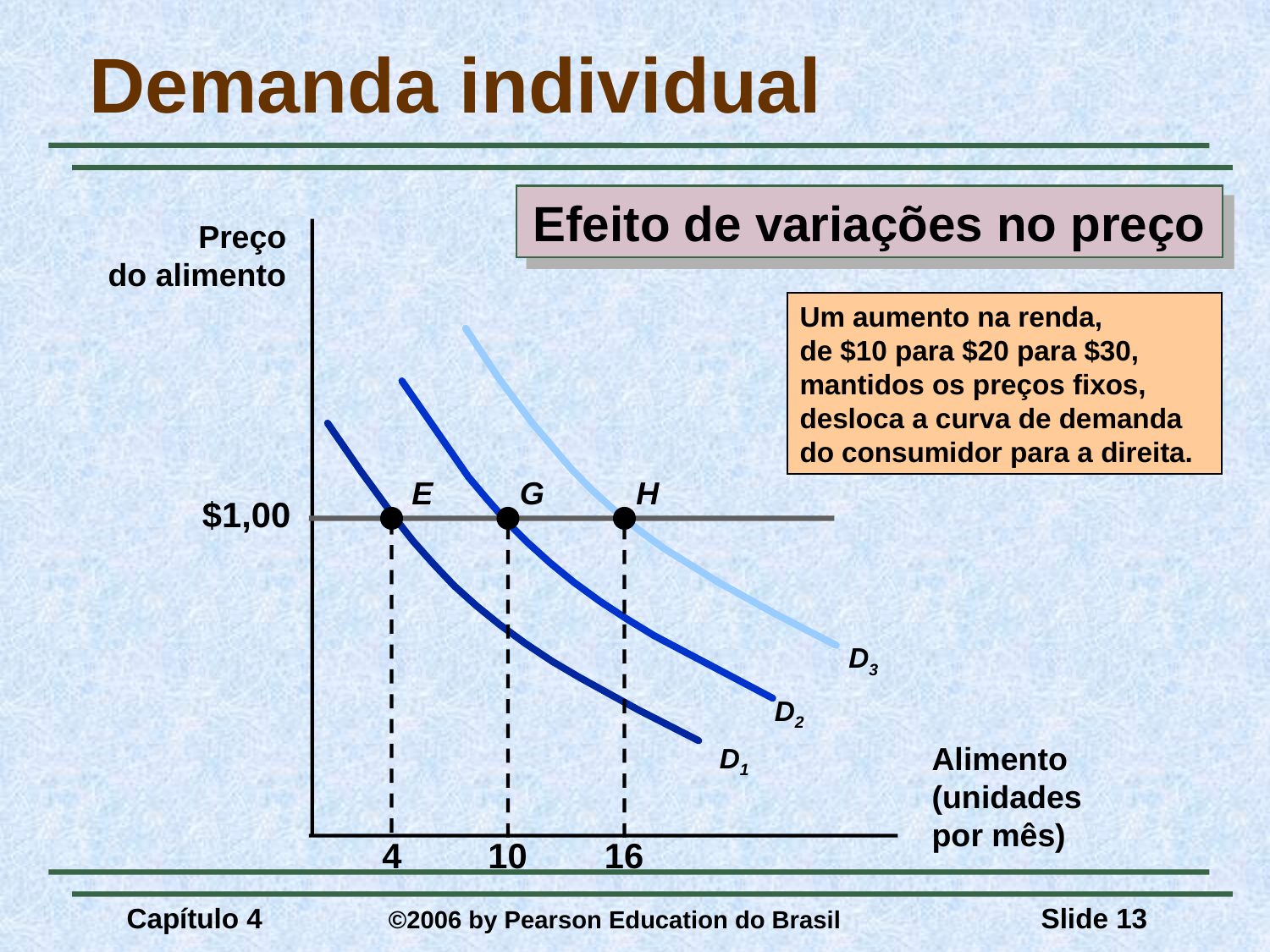

# Demanda individual
Efeito de variações no preço
Preço
do alimento

Um aumento na renda,
de $10 para $20 para $30,
mantidos os preços fixos,
desloca a curva de demanda
do consumidor para a direita.

H

D3
16

G

D2
10

E

D1
4
$1,00

Alimento
(unidades
por mês)

Capítulo 4	 ©2006 by Pearson Education do Brasil
Slide 13